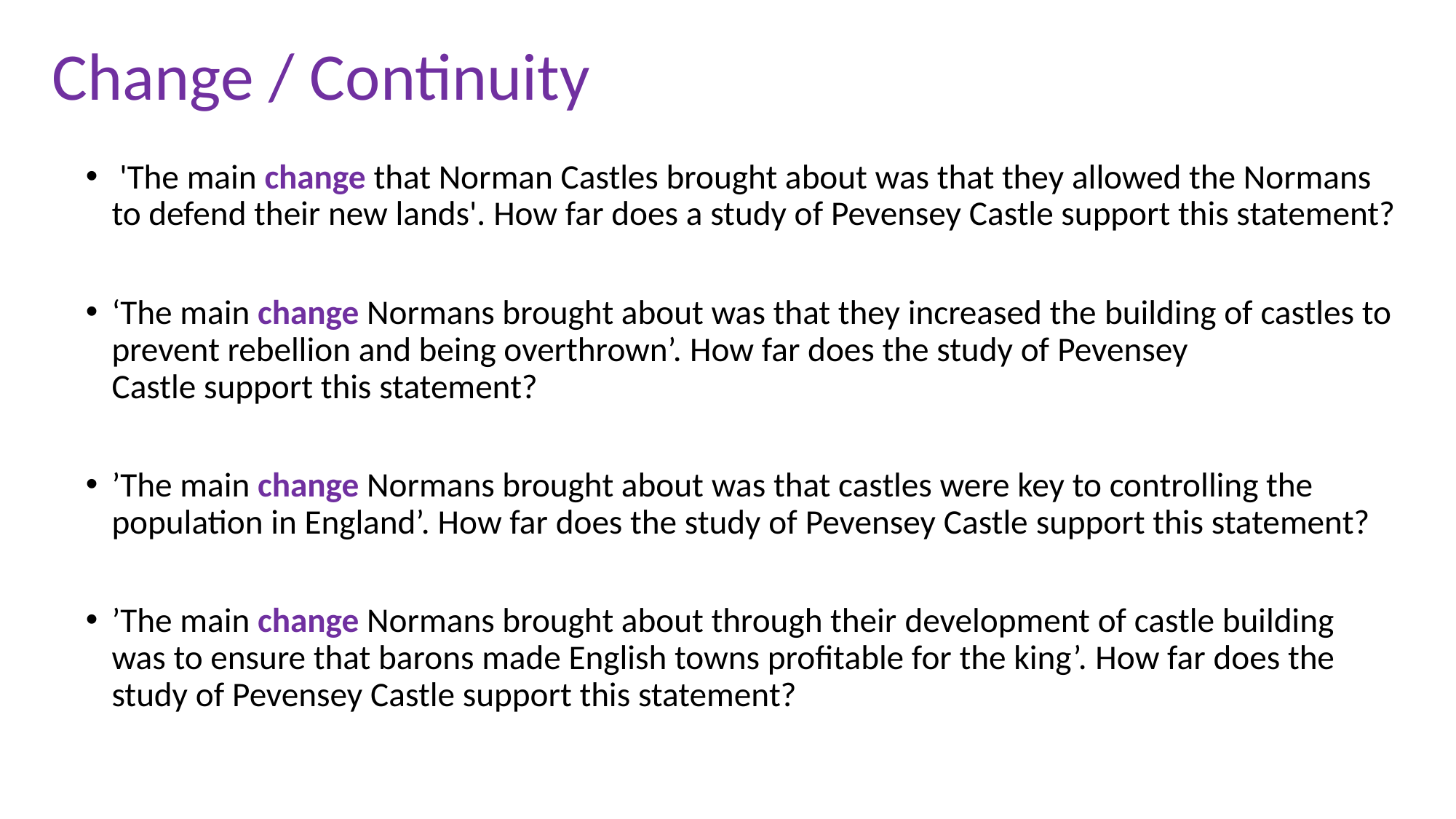

# Change / Continuity
 'The main change that Norman Castles brought about was that they allowed the Normans to defend their new lands'. How far does a study of Pevensey Castle support this statement?

‘The main change Normans brought about was that they increased the building of castles to prevent rebellion and being overthrown’. How far does the study of Pevensey Castle support this statement?

’The main change Normans brought about was that castles were key to controlling the population in England’. How far does the study of Pevensey Castle support this statement?

’The main change Normans brought about through their development of castle building was to ensure that barons made English towns profitable for the king’. How far does the study of Pevensey Castle support this statement?